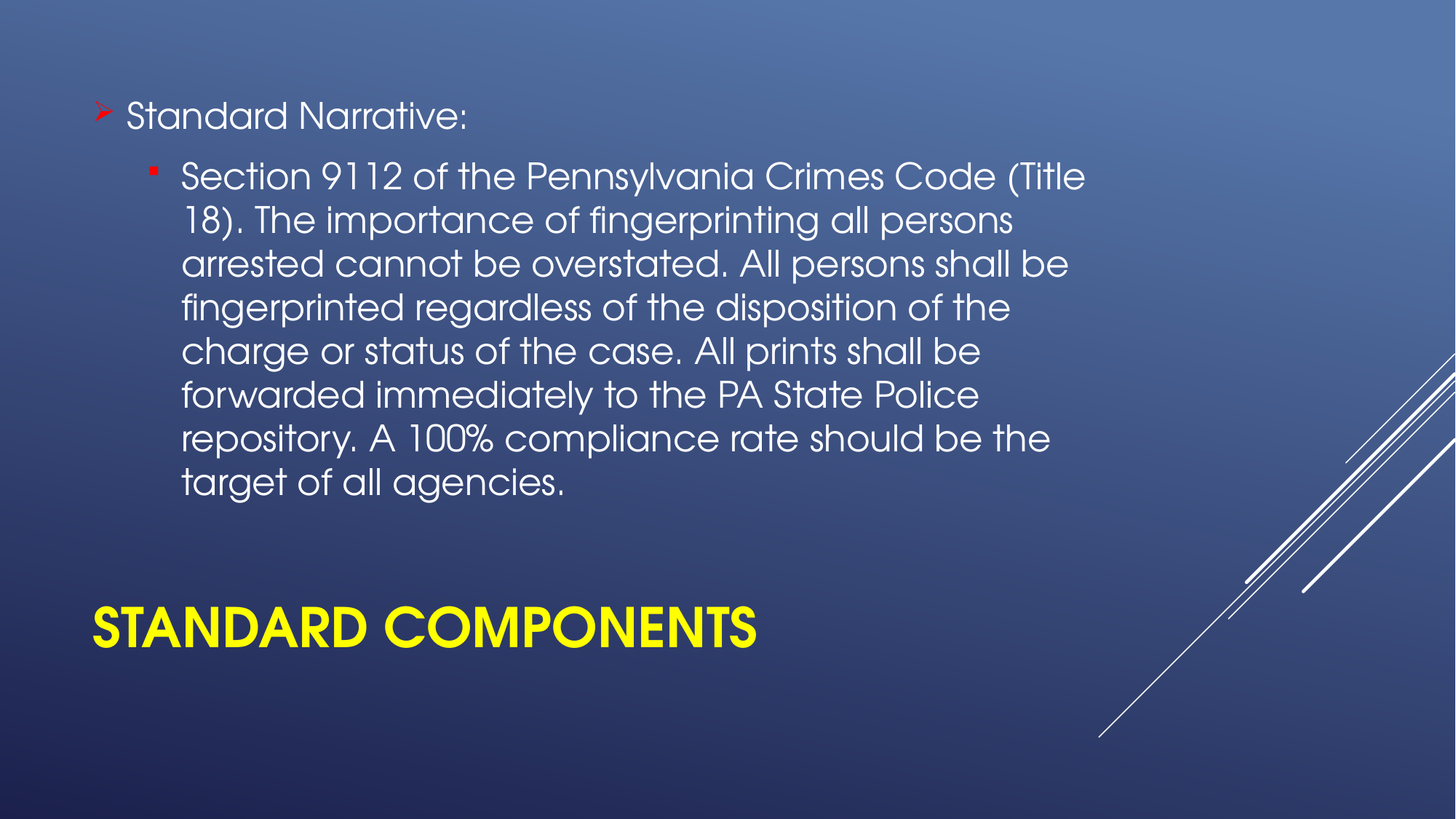

Standard Narrative:
Section 9112 of the Pennsylvania Crimes Code (Title 18). The importance of fingerprinting all persons arrested cannot be overstated. All persons shall be fingerprinted regardless of the disposition of the charge or status of the case. All prints shall be forwarded immediately to the PA State Police repository. A 100% compliance rate should be the target of all agencies.
# Standard Components